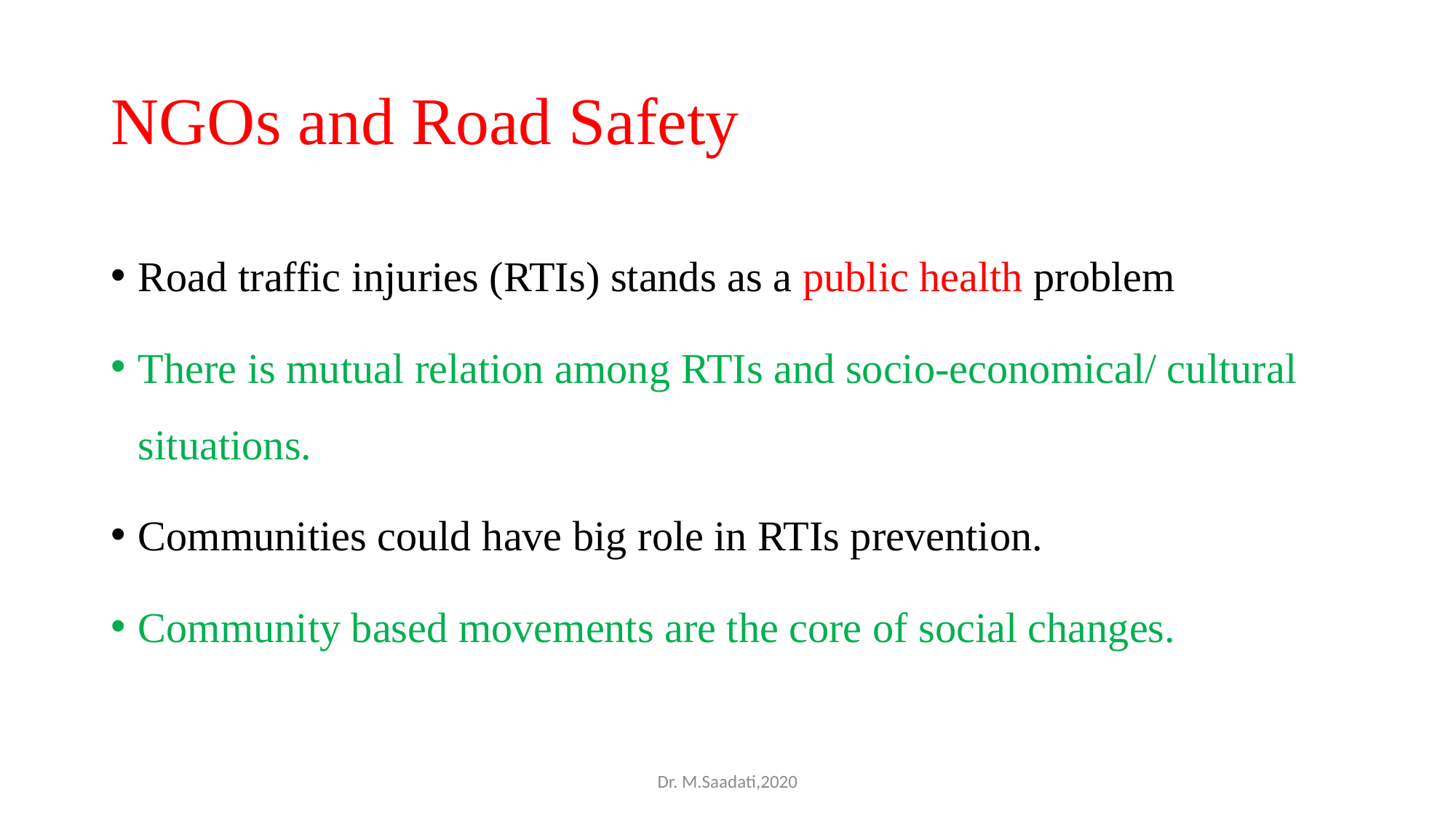

# NGOs and Road Safety
Road traffic injuries (RTIs) stands as a public health problem
There is mutual relation among RTIs and socio-economical/ cultural situations.
Communities could have big role in RTIs prevention.
Community based movements are the core of social changes.

Dr. M.Saadati,2020